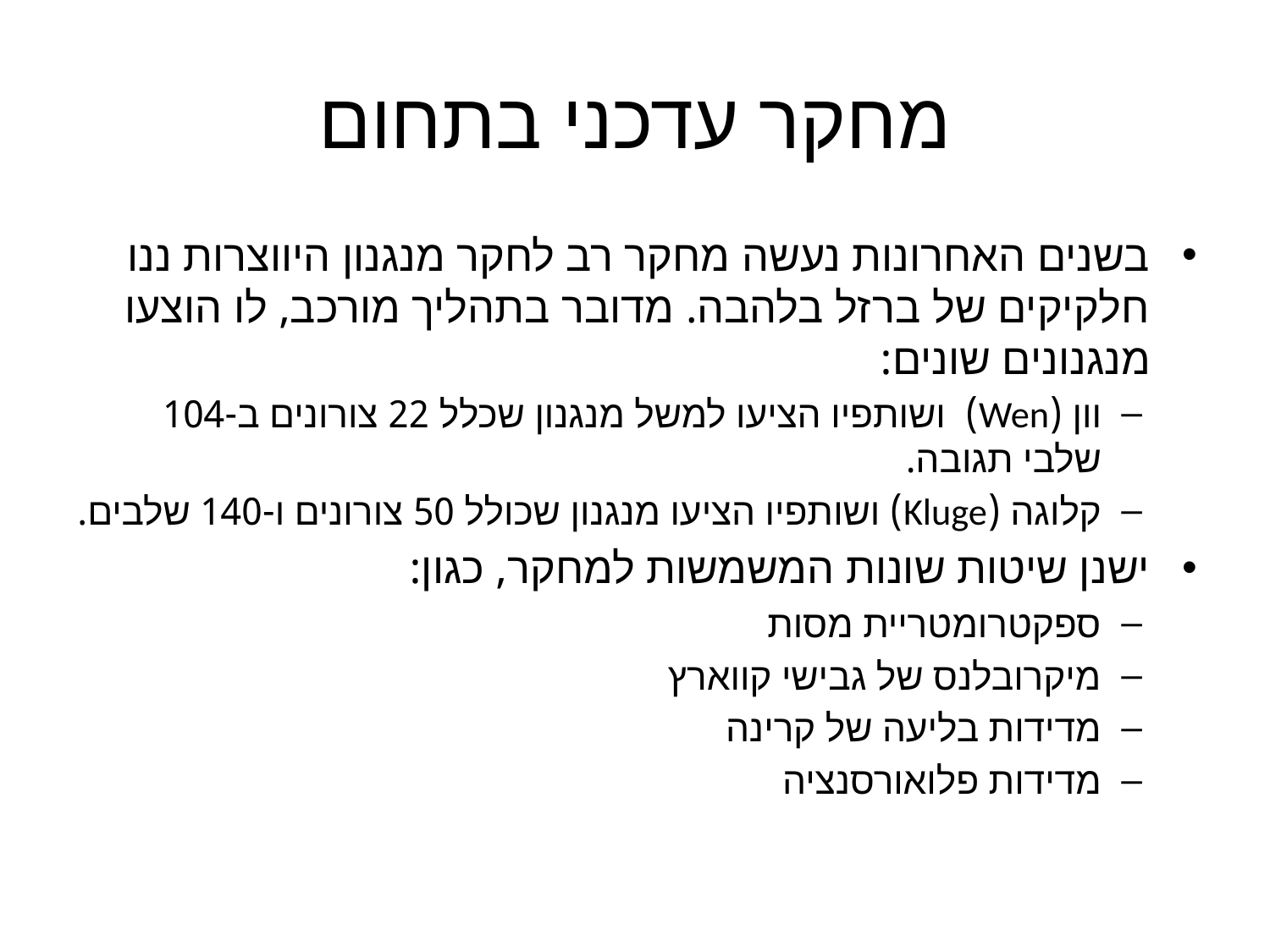

# מחקר עדכני בתחום
בשנים האחרונות נעשה מחקר רב לחקר מנגנון היווצרות ננו חלקיקים של ברזל בלהבה. מדובר בתהליך מורכב, לו הוצעו מנגנונים שונים:
וון (Wen)  ושותפיו הציעו למשל מנגנון שכלל 22 צורונים ב-104 שלבי תגובה.
קלוגה (Kluge) ושותפיו הציעו מנגנון שכולל 50 צורונים ו-140 שלבים.
ישנן שיטות שונות המשמשות למחקר, כגון:
ספקטרומטריית מסות
מיקרובלנס של גבישי קווארץ
מדידות בליעה של קרינה
מדידות פלואורסנציה